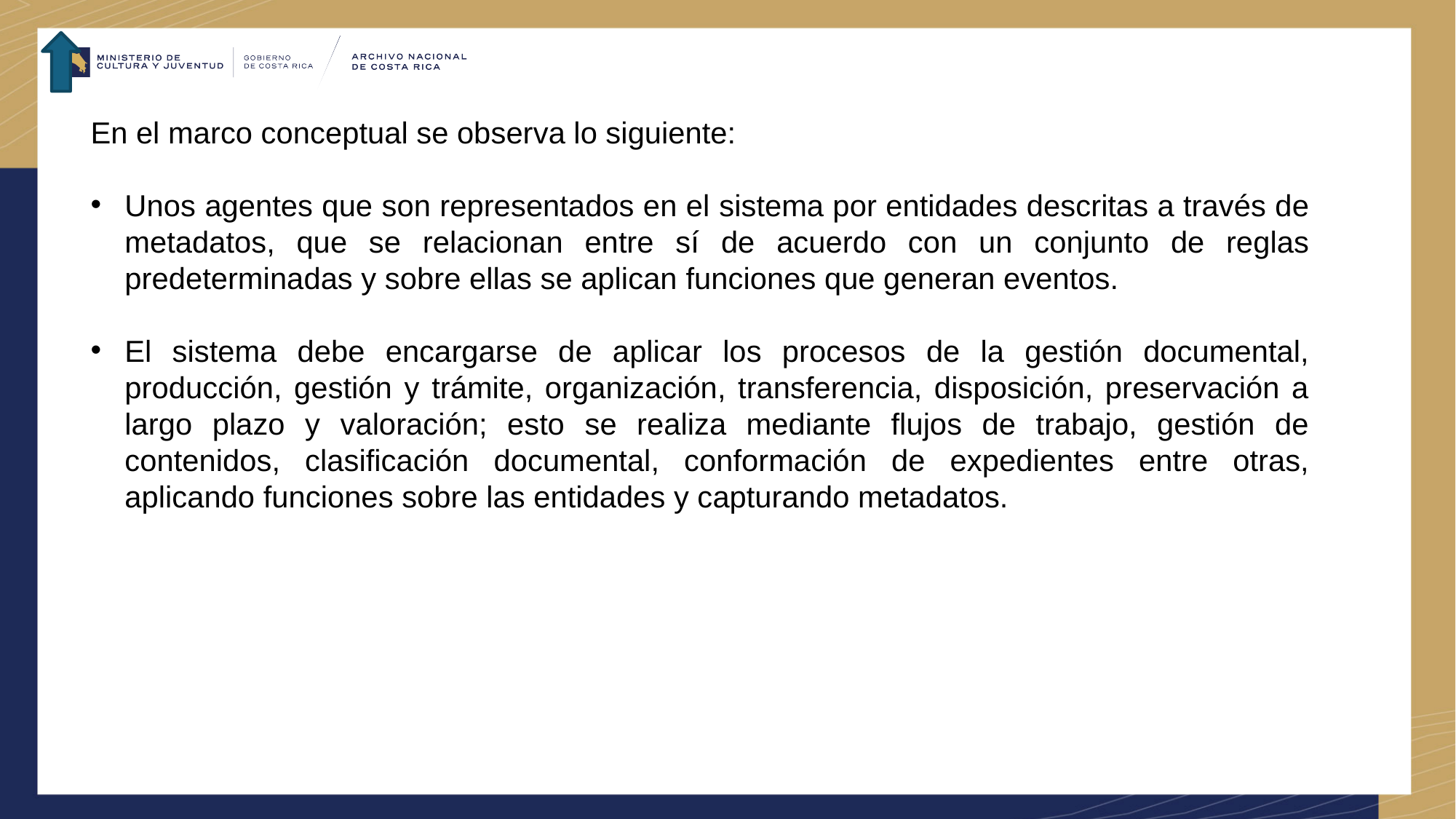

En el marco conceptual se observa lo siguiente:

Unos agentes que son representados en el sistema por entidades descritas a través de metadatos, que se relacionan entre sí de acuerdo con un conjunto de reglas predeterminadas y sobre ellas se aplican funciones que generan eventos.

El sistema debe encargarse de aplicar los procesos de la gestión documental, producción, gestión y trámite, organización, transferencia, disposición, preservación a largo plazo y valoración; esto se realiza mediante flujos de trabajo, gestión de contenidos, clasificación documental, conformación de expedientes entre otras, aplicando funciones sobre las entidades y capturando metadatos.